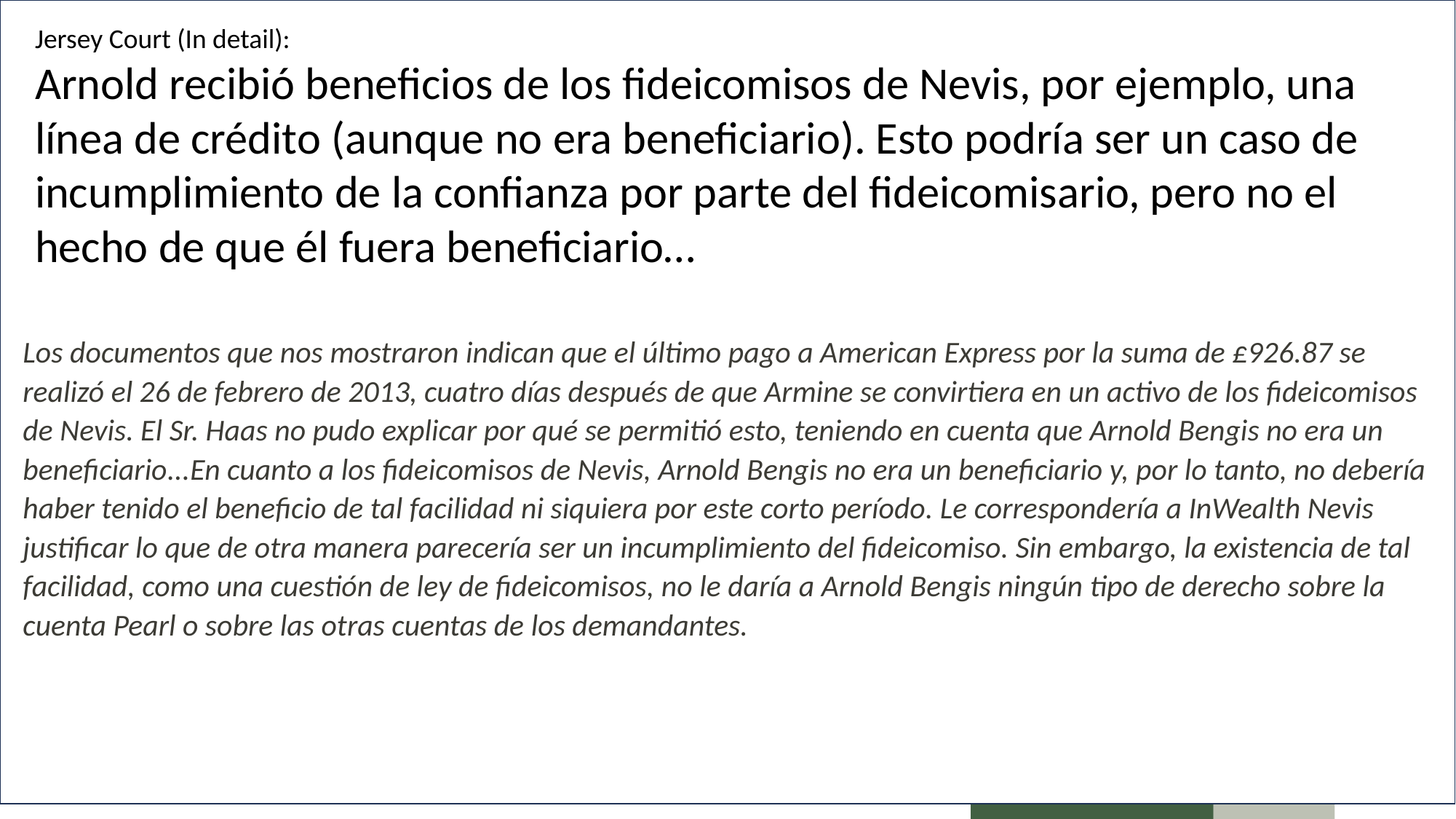

Jersey Court (In detail):
Arnold recibió beneficios de los fideicomisos de Nevis, por ejemplo, una línea de crédito (aunque no era beneficiario). Esto podría ser un caso de incumplimiento de la confianza por parte del fideicomisario, pero no el hecho de que él fuera beneficiario…
Los documentos que nos mostraron indican que el último pago a American Express por la suma de £926.87 se realizó el 26 de febrero de 2013, cuatro días después de que Armine se convirtiera en un activo de los fideicomisos de Nevis. El Sr. Haas no pudo explicar por qué se permitió esto, teniendo en cuenta que Arnold Bengis no era un beneficiario...En cuanto a los fideicomisos de Nevis, Arnold Bengis no era un beneficiario y, por lo tanto, no debería haber tenido el beneficio de tal facilidad ni siquiera por este corto período. Le correspondería a InWealth Nevis justificar lo que de otra manera parecería ser un incumplimiento del fideicomiso. Sin embargo, la existencia de tal facilidad, como una cuestión de ley de fideicomisos, no le daría a Arnold Bengis ningún tipo de derecho sobre la cuenta Pearl o sobre las otras cuentas de los demandantes.